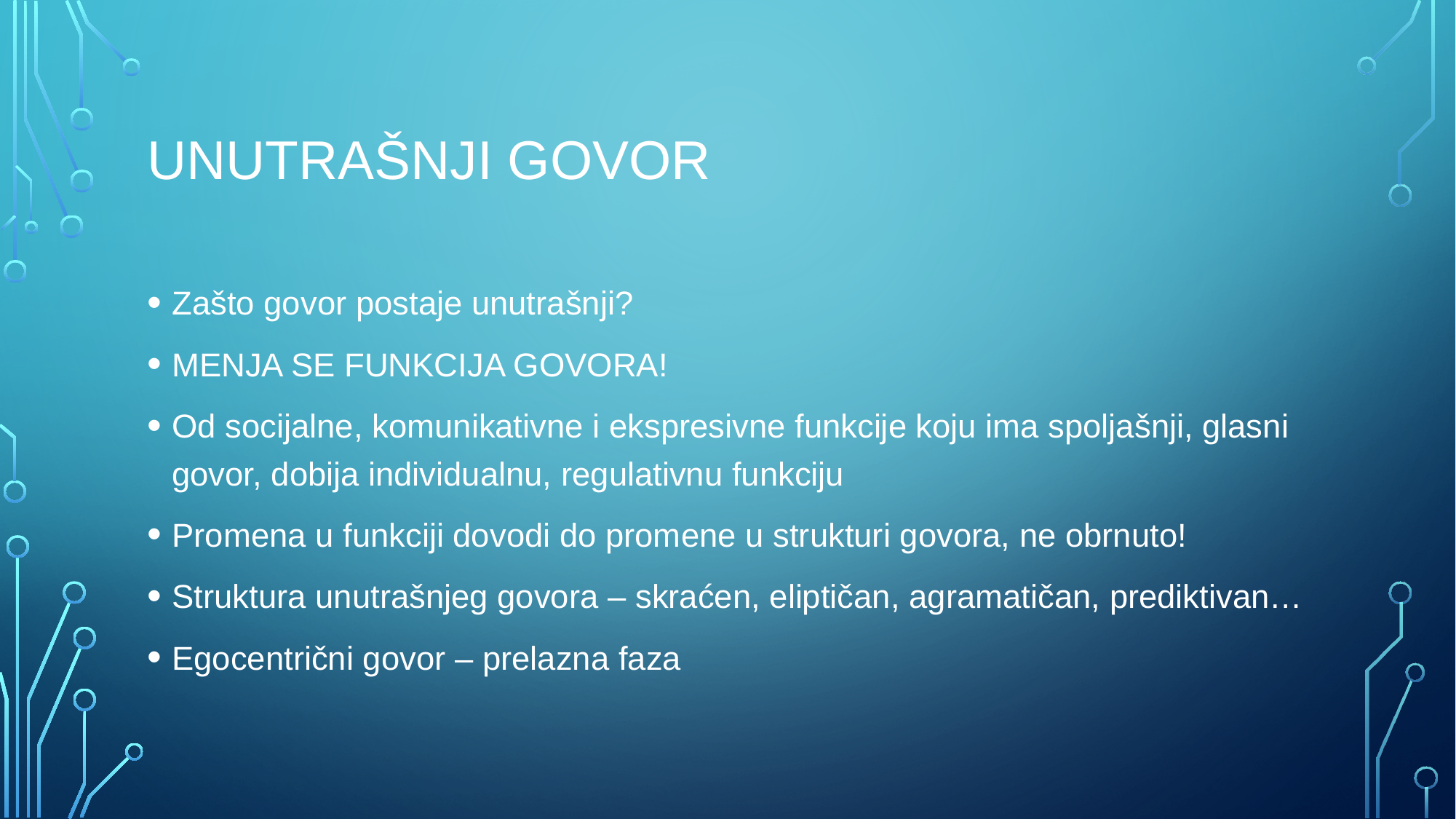

# Unutrašnji govor
Zašto govor postaje unutrašnji?
MENJA SE FUNKCIJA GOVORA!
Od socijalne, komunikativne i ekspresivne funkcije koju ima spoljašnji, glasni govor, dobija individualnu, regulativnu funkciju
Promena u funkciji dovodi do promene u strukturi govora, ne obrnuto!
Struktura unutrašnjeg govora – skraćen, eliptičan, agramatičan, prediktivan…
Egocentrični govor – prelazna faza